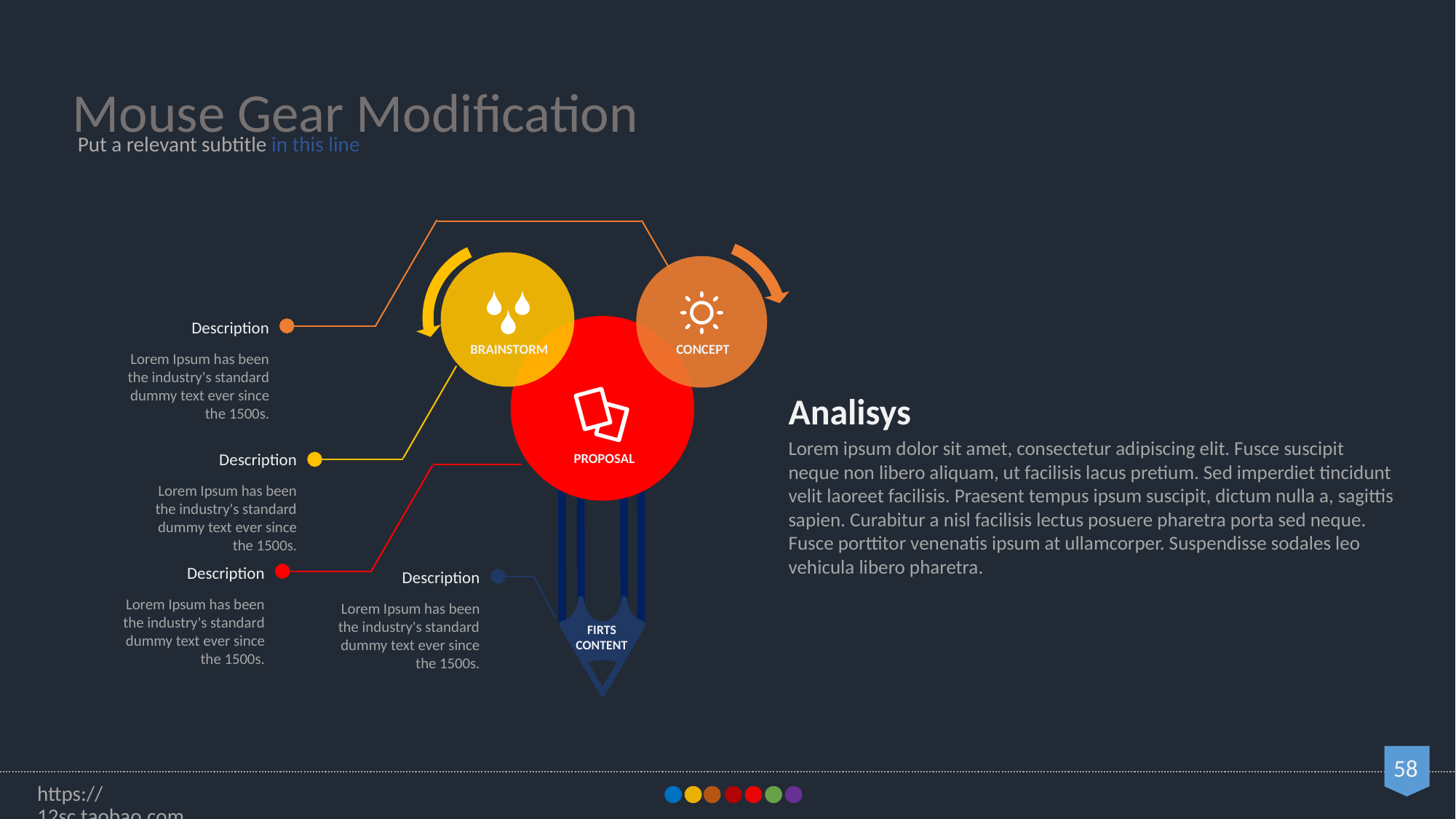

Mouse Gear Modification
Put a relevant subtitle in this line

Description
Lorem Ipsum has been the industry's standard dummy text ever since the 1500s.
BRAINSTORM
CONCEPT
Analisys
Lorem ipsum dolor sit amet, consectetur adipiscing elit. Fusce suscipit neque non libero aliquam, ut facilisis lacus pretium. Sed imperdiet tincidunt velit laoreet facilisis. Praesent tempus ipsum suscipit, dictum nulla a, sagittis sapien. Curabitur a nisl facilisis lectus posuere pharetra porta sed neque. Fusce porttitor venenatis ipsum at ullamcorper. Suspendisse sodales leo vehicula libero pharetra.

PROPOSAL
Description
Lorem Ipsum has been the industry's standard dummy text ever since the 1500s.

Description
Lorem Ipsum has been the industry's standard dummy text ever since the 1500s.
Description
Lorem Ipsum has been the industry's standard dummy text ever since the 1500s.
FIRTS
CONTENT

58
https://12sc.taobao.com